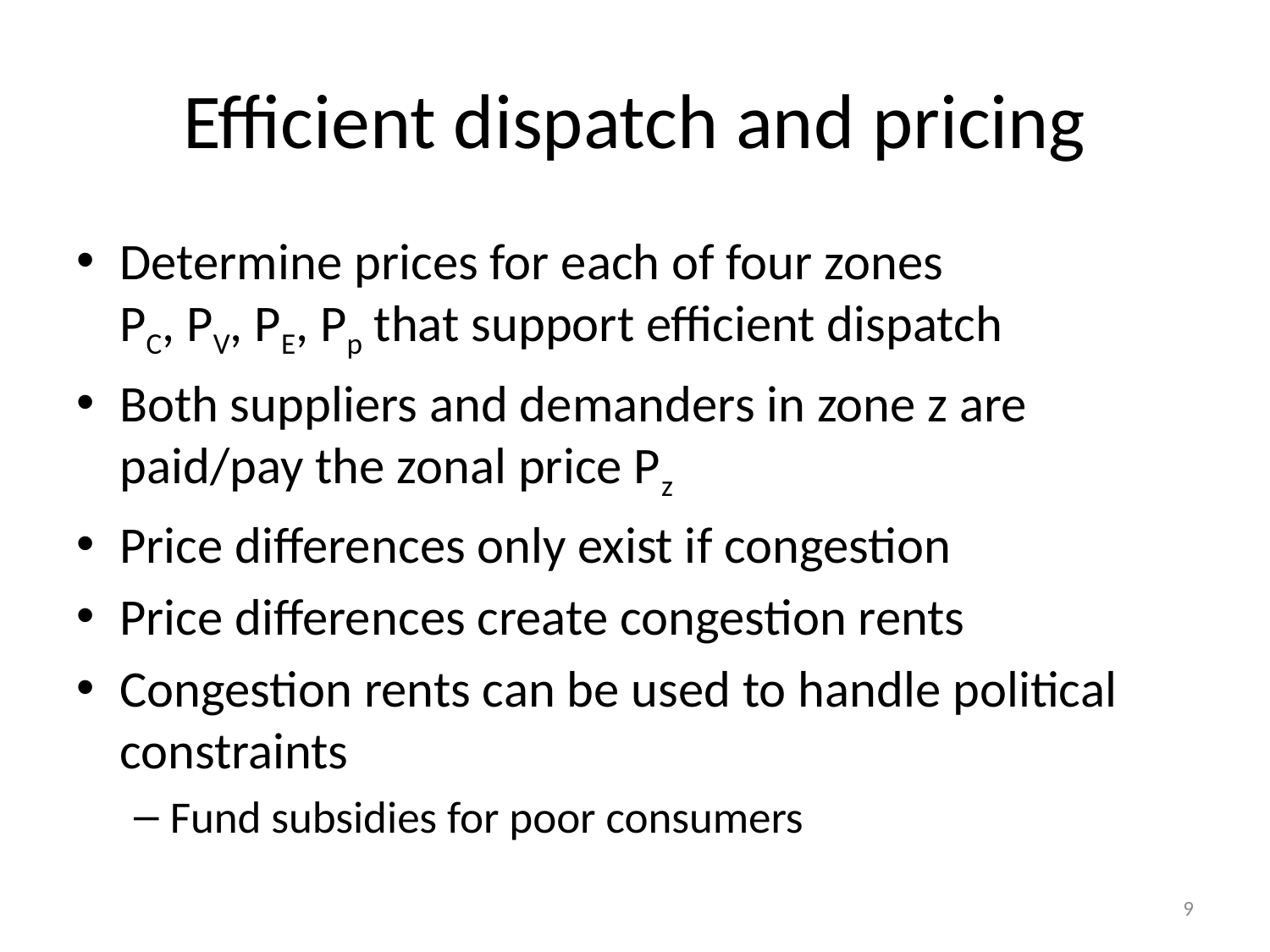

# Efficient dispatch and pricing
Determine prices for each of four zones
PC, PV, PE, Pp that support efficient dispatch
Both suppliers and demanders in zone z are paid/pay the zonal price Pz
Price differences only exist if congestion
Price differences create congestion rents
Congestion rents can be used to handle political constraints
Fund subsidies for poor consumers
9